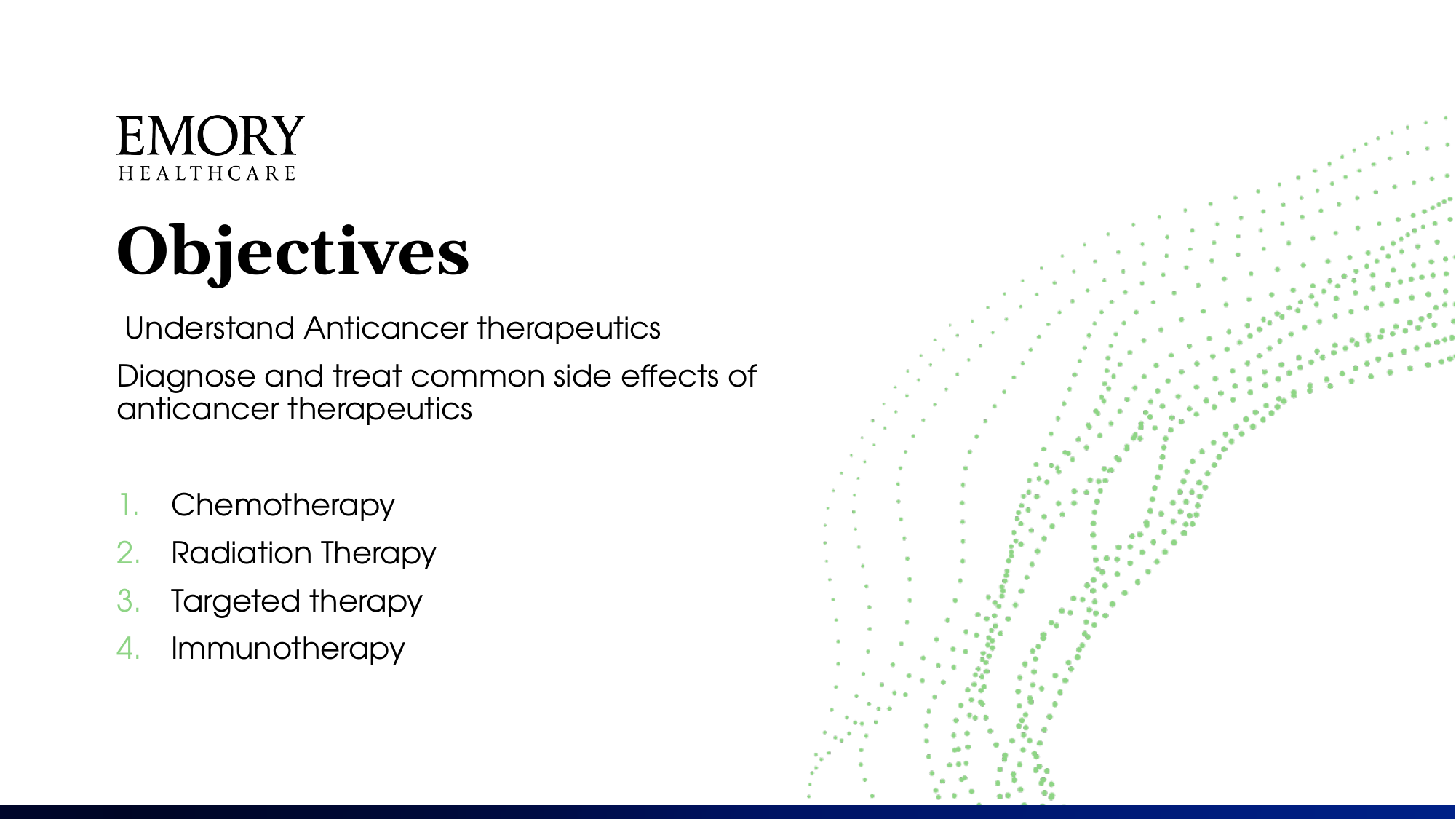

# Objectives
 Understand Anticancer therapeutics
Diagnose and treat common side effects of anticancer therapeutics

Chemotherapy
Radiation Therapy
Targeted therapy
Immunotherapy